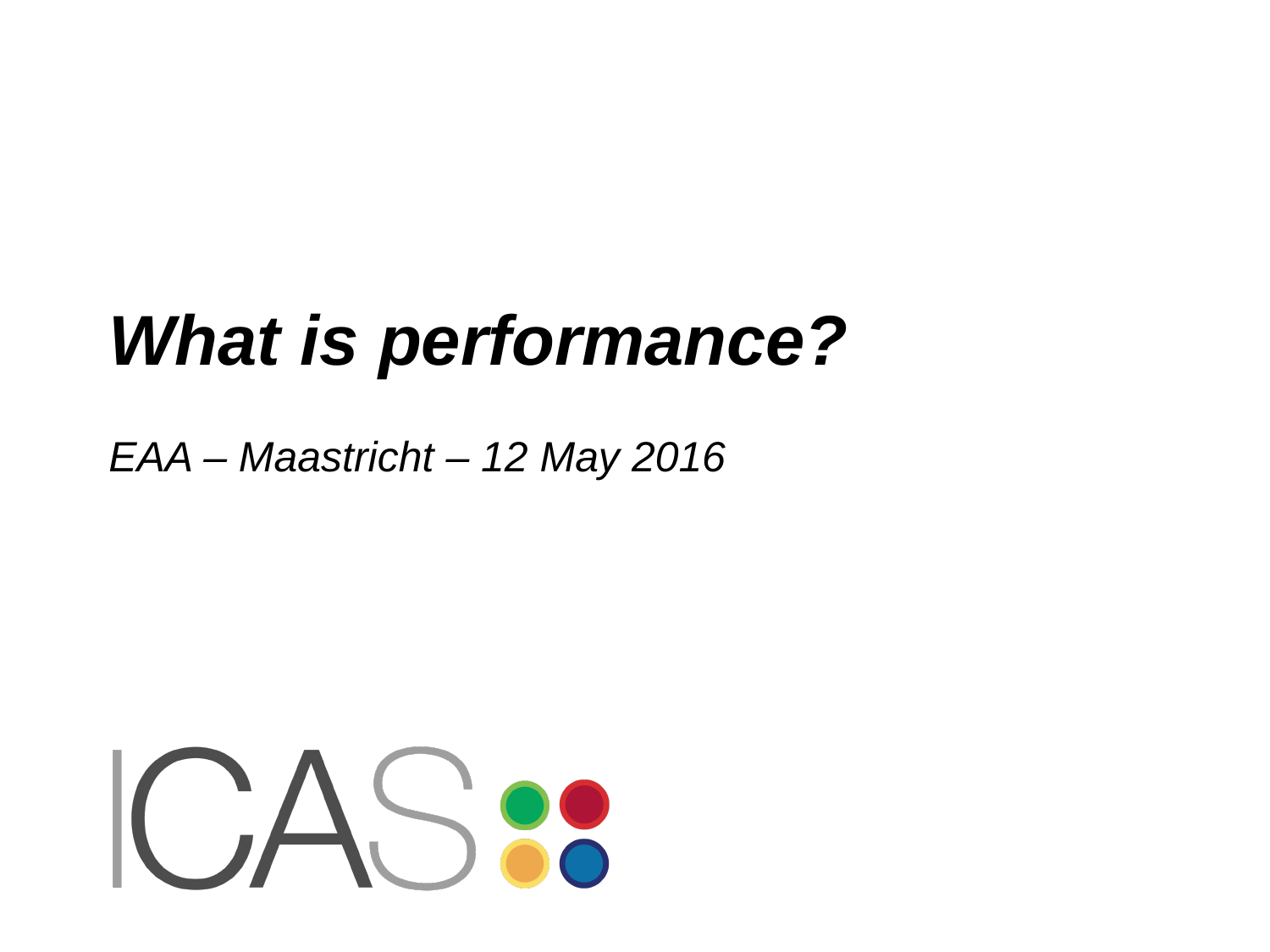

# What is performance? EAA – Maastricht – 12 May 2016